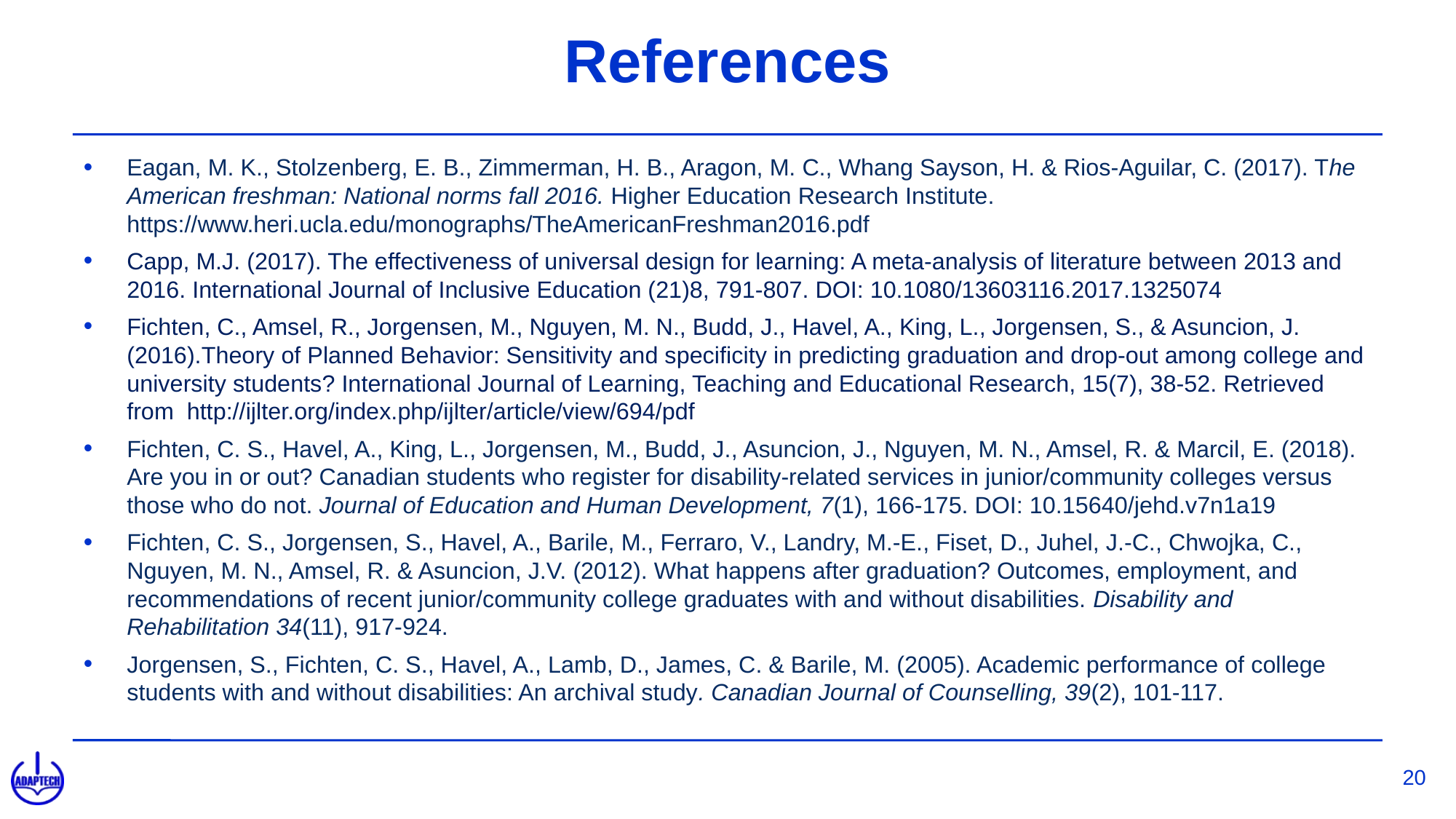

# References
Eagan, M. K., Stolzenberg, E. B., Zimmerman, H. B., Aragon, M. C., Whang Sayson, H. & Rios-Aguilar, C. (2017). The American freshman: National norms fall 2016. Higher Education Research Institute. https://www.heri.ucla.edu/monographs/TheAmericanFreshman2016.pdf
Capp, M.J. (2017). The effectiveness of universal design for learning: A meta-analysis of literature between 2013 and 2016. International Journal of Inclusive Education (21)8, 791-807. DOI: 10.1080/13603116.2017.1325074
Fichten, C., Amsel, R., Jorgensen, M., Nguyen, M. N., Budd, J., Havel, A., King, L., Jorgensen, S., & Asuncion, J. (2016).Theory of Planned Behavior: Sensitivity and specificity in predicting graduation and drop-out among college and university students? International Journal of Learning, Teaching and Educational Research, 15(7), 38-52. Retrieved from  http://ijlter.org/index.php/ijlter/article/view/694/pdf
Fichten, C. S., Havel, A., King, L., Jorgensen, M., Budd, J., Asuncion, J., Nguyen, M. N., Amsel, R. & Marcil, E. (2018). Are you in or out? Canadian students who register for disability-related services in junior/community colleges versus those who do not. Journal of Education and Human Development, 7(1), 166-175. DOI: 10.15640/jehd.v7n1a19
Fichten, C. S., Jorgensen, S., Havel, A., Barile, M., Ferraro, V., Landry, M.-E., Fiset, D., Juhel, J.-C., Chwojka, C., Nguyen, M. N., Amsel, R. & Asuncion, J.V. (2012). What happens after graduation? Outcomes, employment, and recommendations of recent junior/community college graduates with and without disabilities. Disability and Rehabilitation 34(11), 917-924.
Jorgensen, S., Fichten, C. S., Havel, A., Lamb, D., James, C. & Barile, M. (2005). Academic performance of college students with and without disabilities: An archival study. Canadian Journal of Counselling, 39(2), 101-117.

20